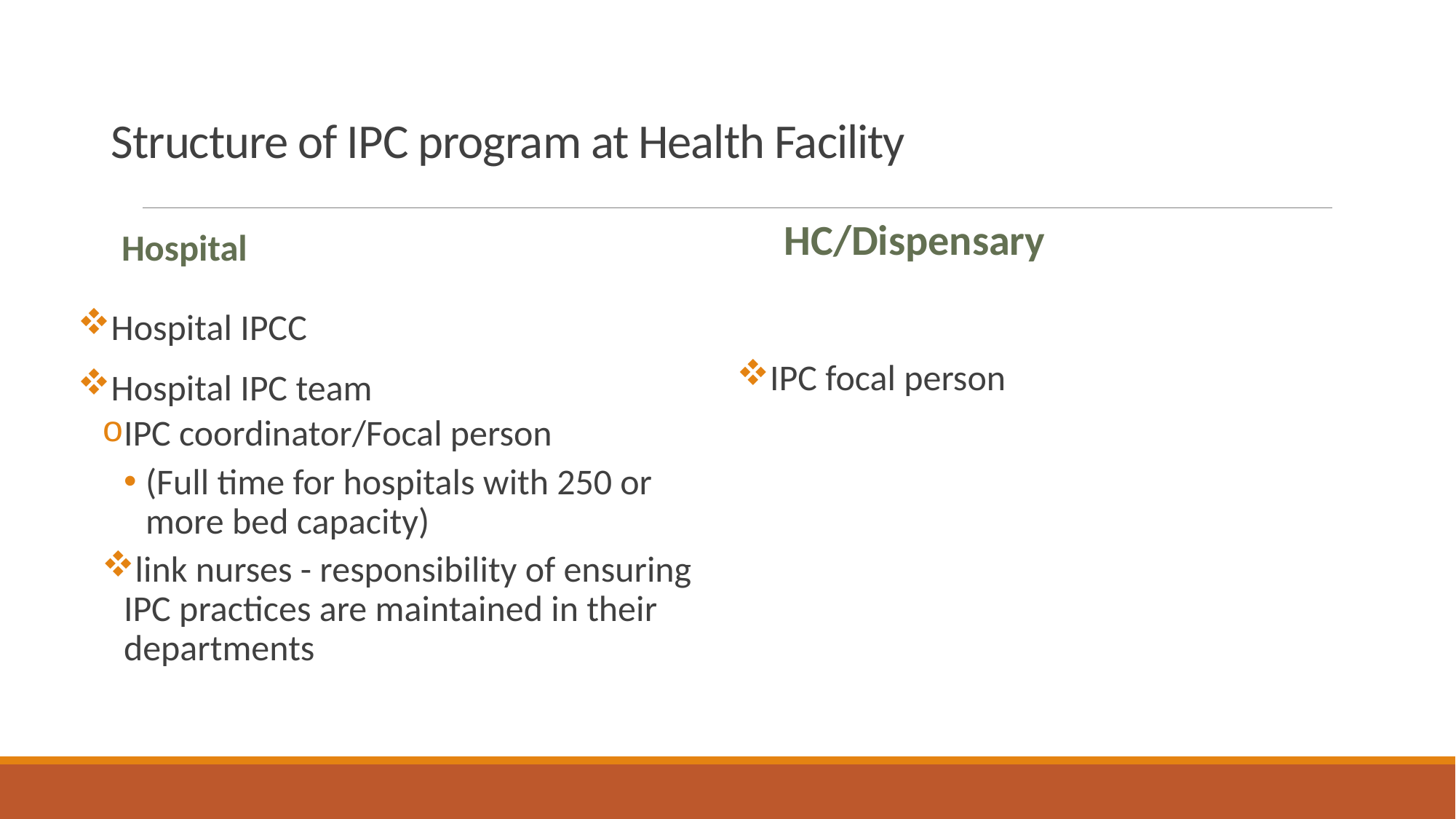

# Structure of IPC program at Health Facility
HC/Dispensary
Hospital
Hospital IPCC
Hospital IPC team
IPC coordinator/Focal person
(Full time for hospitals with 250 or more bed capacity)
link nurses - responsibility of ensuring IPC practices are maintained in their departments

IPC focal person